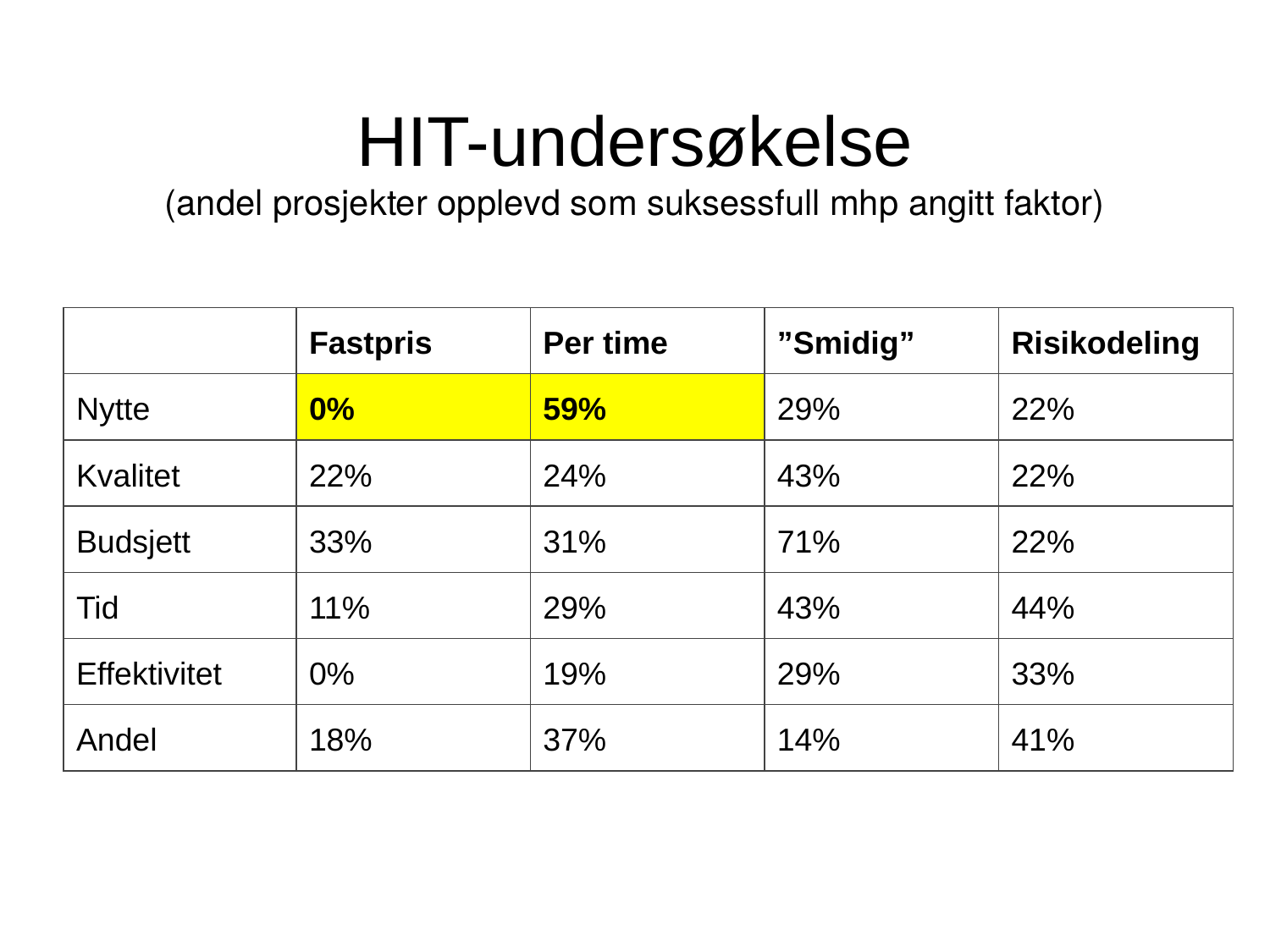

# HIT-undersøkelse (andel prosjekter opplevd som suksessfull mhp angitt faktor)
|  | Fastpris | Per time | ”Smidig” | Risikodeling |
| --- | --- | --- | --- | --- |
| Nytte | 0% | 59% | 29% | 22% |
| Kvalitet | 22% | 24% | 43% | 22% |
| Budsjett | 33% | 31% | 71% | 22% |
| Tid | 11% | 29% | 43% | 44% |
| Effektivitet | 0% | 19% | 29% | 33% |
| Andel | 18% | 37% | 14% | 41% |